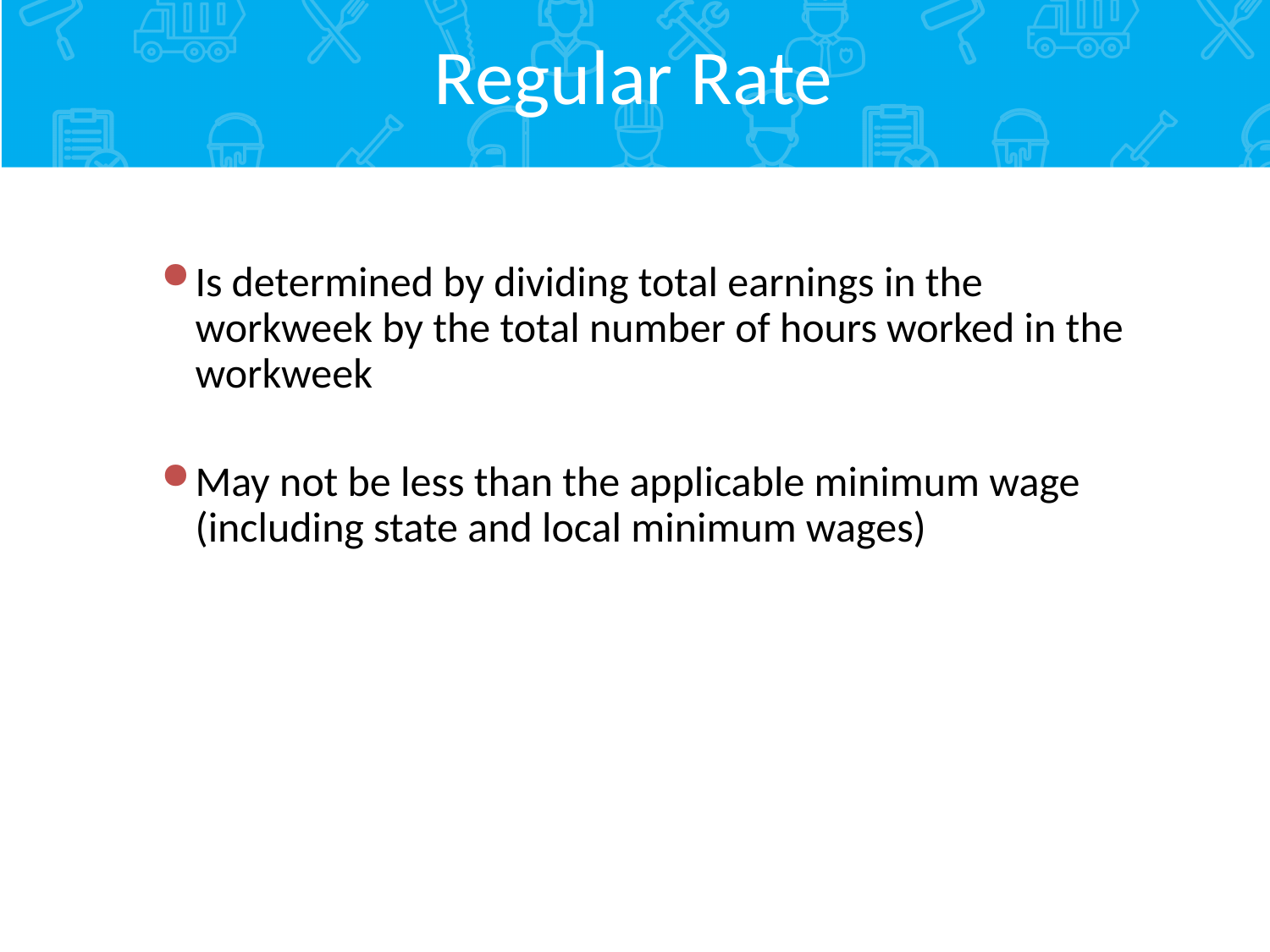

# Regular Rate
Is determined by dividing total earnings in the workweek by the total number of hours worked in the workweek

May not be less than the applicable minimum wage (including state and local minimum wages)